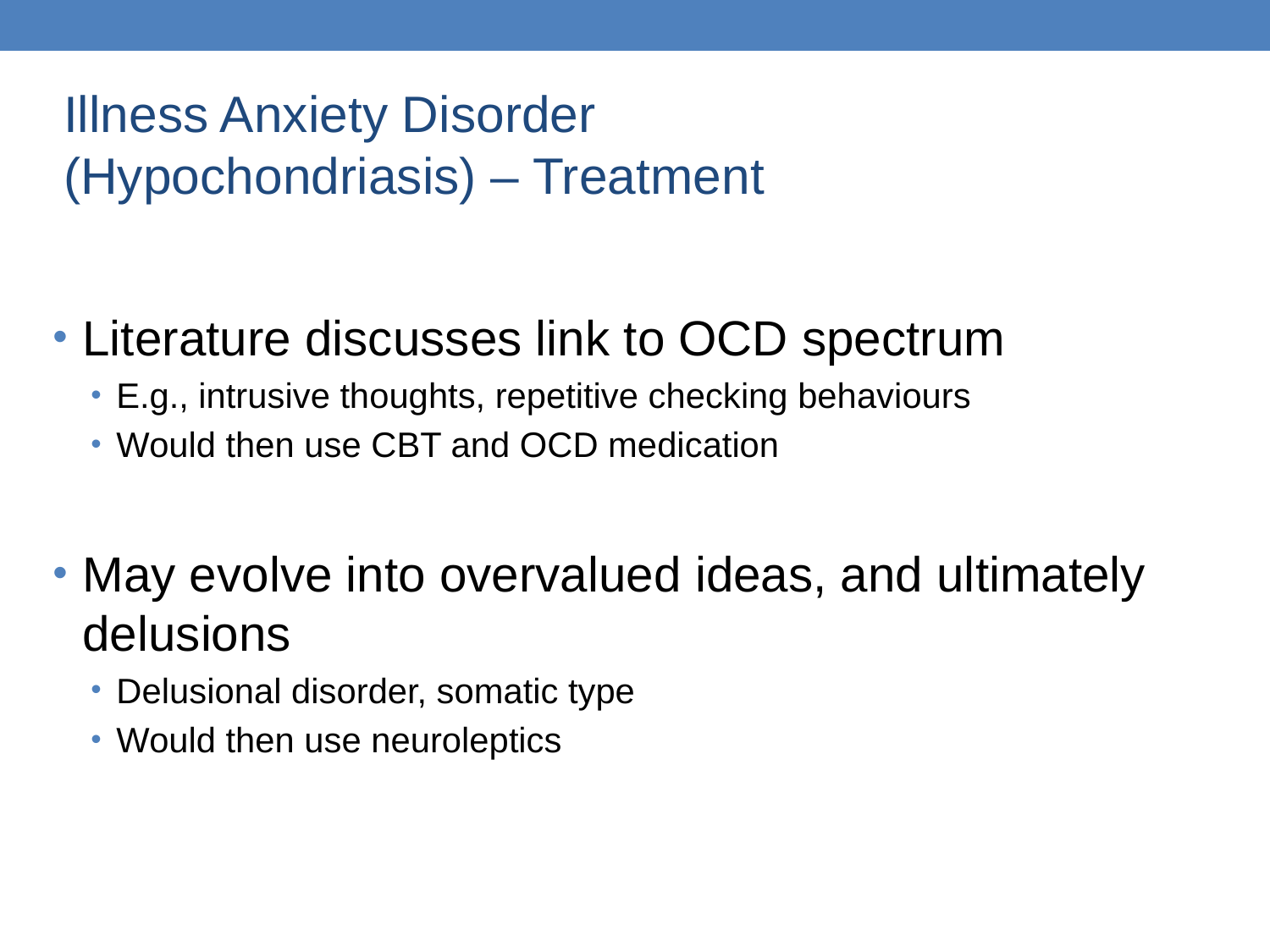

Illness Anxiety Disorder
(Hypochondriasis) – Treatment
Literature discusses link to OCD spectrum
E.g., intrusive thoughts, repetitive checking behaviours
Would then use CBT and OCD medication

May evolve into overvalued ideas, and ultimately delusions
Delusional disorder, somatic type
Would then use neuroleptics